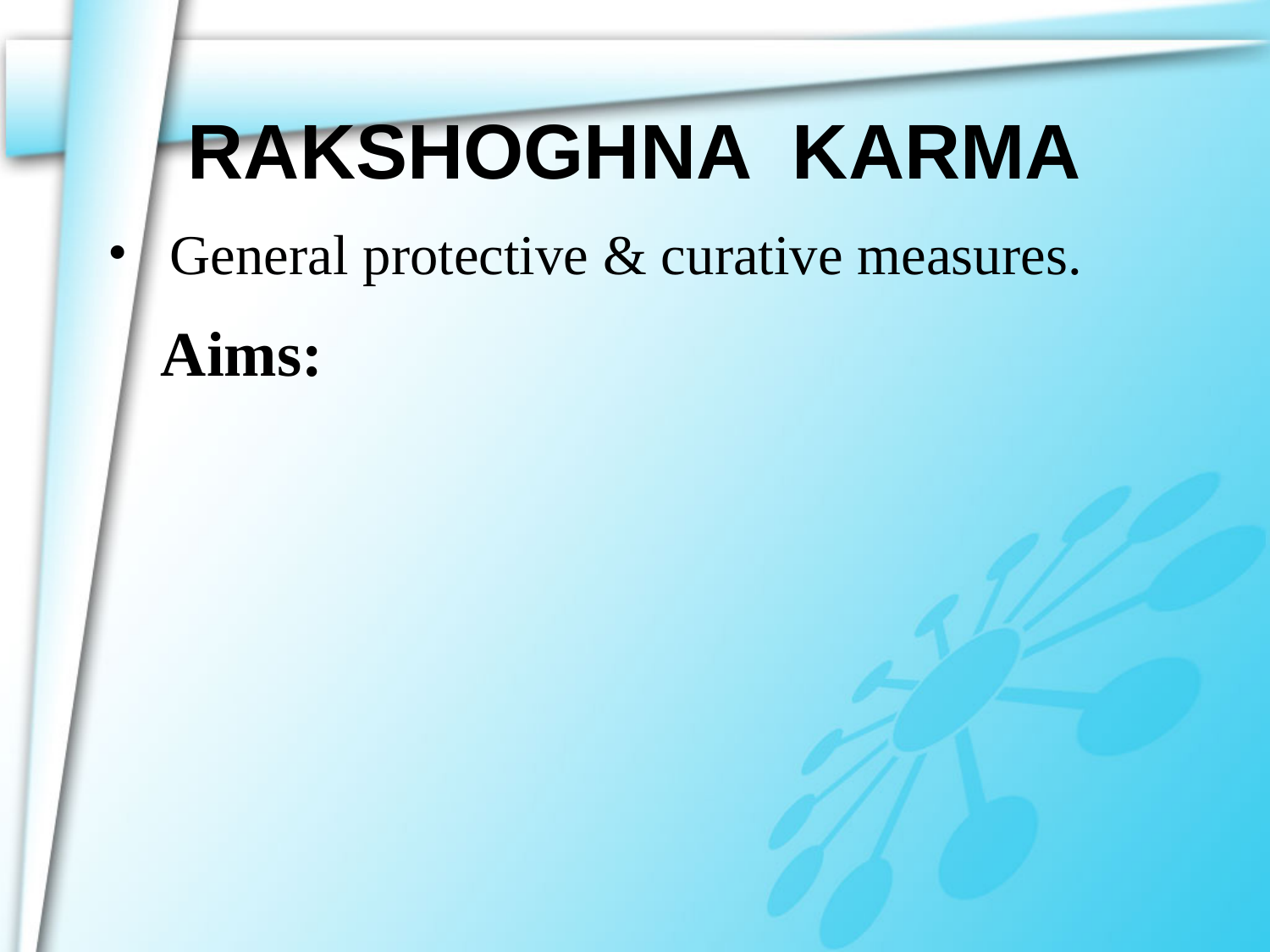

# RAKSHOGHNA  KARMA
 General protective & curative measures.

Aims: